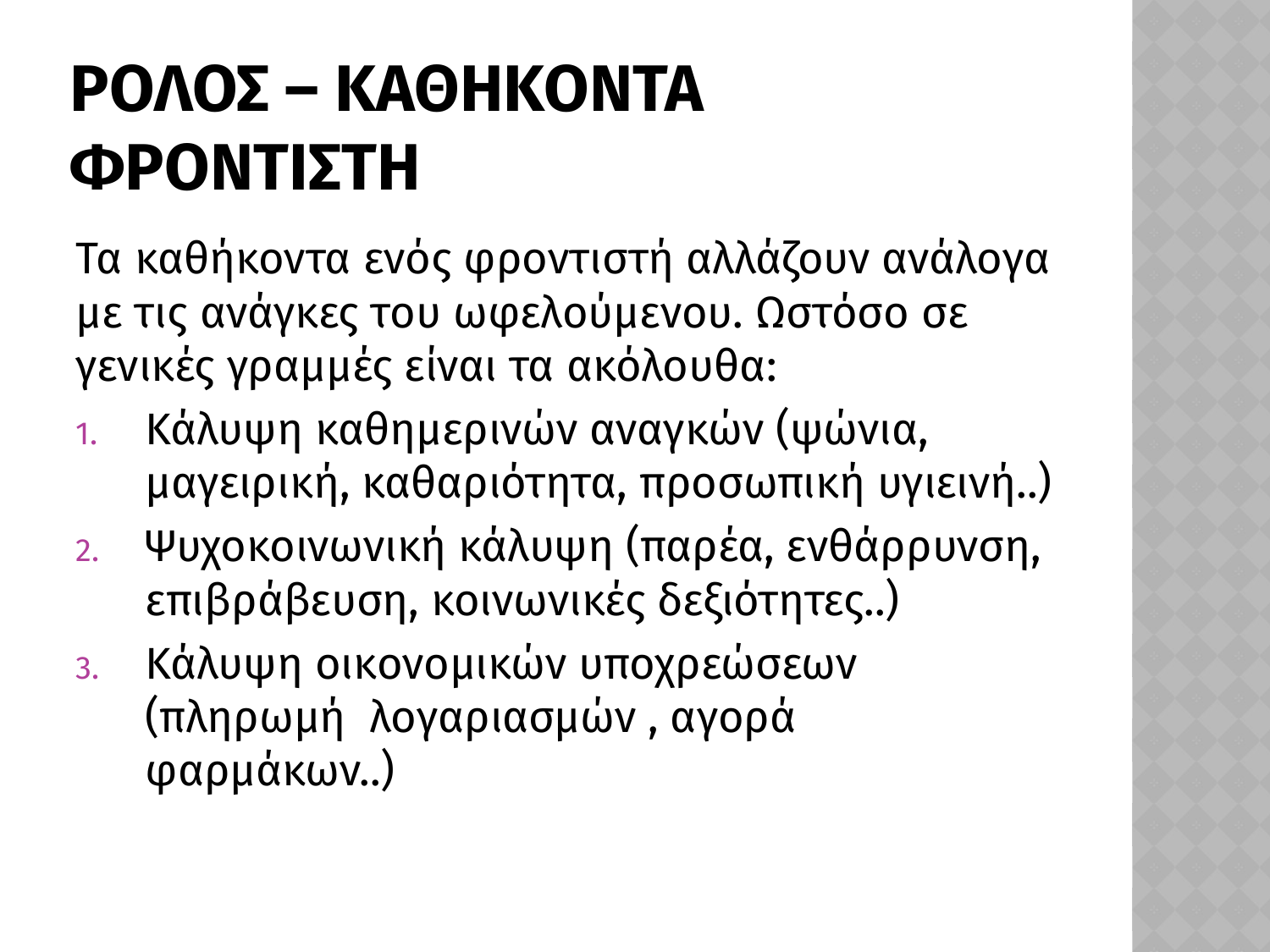

# Ρολοσ – καθηκοντα φροντιστη
Τα καθήκοντα ενός φροντιστή αλλάζουν ανάλογα με τις ανάγκες του ωφελούμενου. Ωστόσο σε γενικές γραμμές είναι τα ακόλουθα:
Κάλυψη καθημερινών αναγκών (ψώνια, μαγειρική, καθαριότητα, προσωπική υγιεινή..)
Ψυχοκοινωνική κάλυψη (παρέα, ενθάρρυνση, επιβράβευση, κοινωνικές δεξιότητες..)
Κάλυψη οικονομικών υποχρεώσεων (πληρωμή  λογαριασμών , αγορά φαρμάκων..)